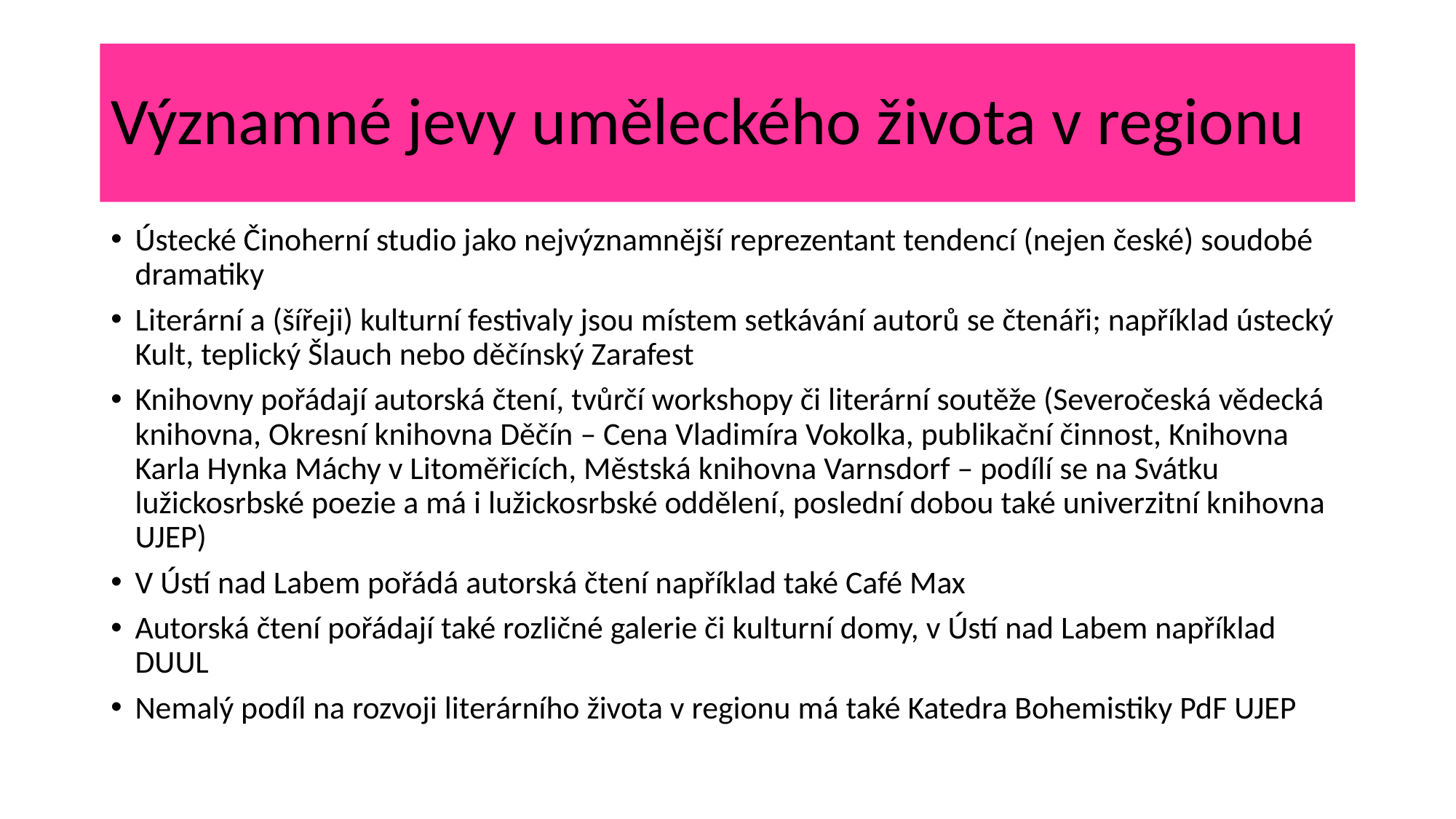

# Významné jevy uměleckého života v regionu
Ústecké Činoherní studio jako nejvýznamnější reprezentant tendencí (nejen české) soudobé dramatiky
Literární a (šířeji) kulturní festivaly jsou místem setkávání autorů se čtenáři; například ústecký Kult, teplický Šlauch nebo děčínský Zarafest
Knihovny pořádají autorská čtení, tvůrčí workshopy či literární soutěže (Severočeská vědecká knihovna, Okresní knihovna Děčín – Cena Vladimíra Vokolka, publikační činnost, Knihovna Karla Hynka Máchy v Litoměřicích, Městská knihovna Varnsdorf – podílí se na Svátku lužickosrbské poezie a má i lužickosrbské oddělení, poslední dobou také univerzitní knihovna UJEP)
V Ústí nad Labem pořádá autorská čtení například také Café Max
Autorská čtení pořádají také rozličné galerie či kulturní domy, v Ústí nad Labem například DUUL
Nemalý podíl na rozvoji literárního života v regionu má také Katedra Bohemistiky PdF UJEP